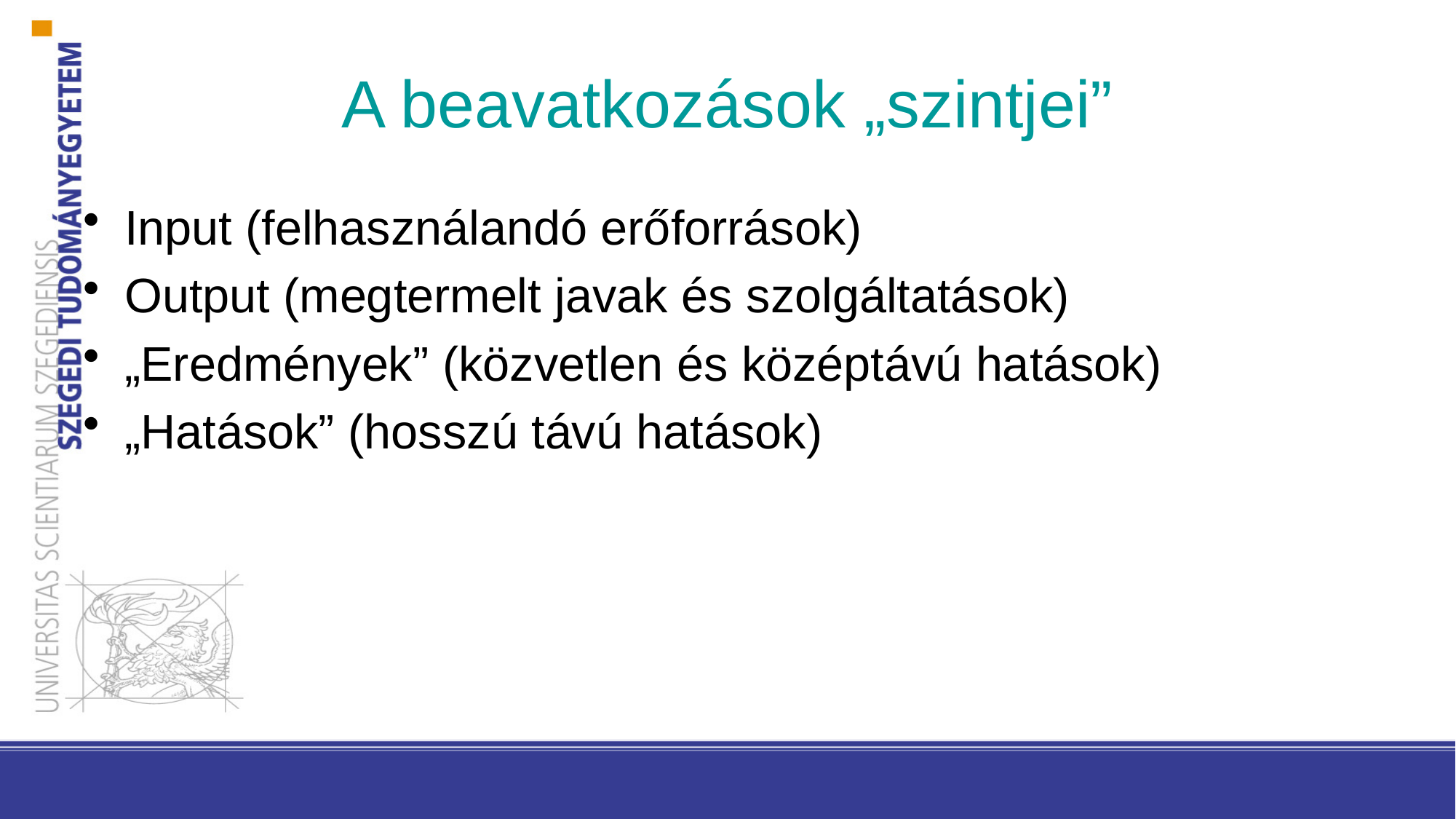

# A beavatkozások „szintjei”
Input (felhasználandó erőforrások)
Output (megtermelt javak és szolgáltatások)
„Eredmények” (közvetlen és középtávú hatások)
„Hatások” (hosszú távú hatások)